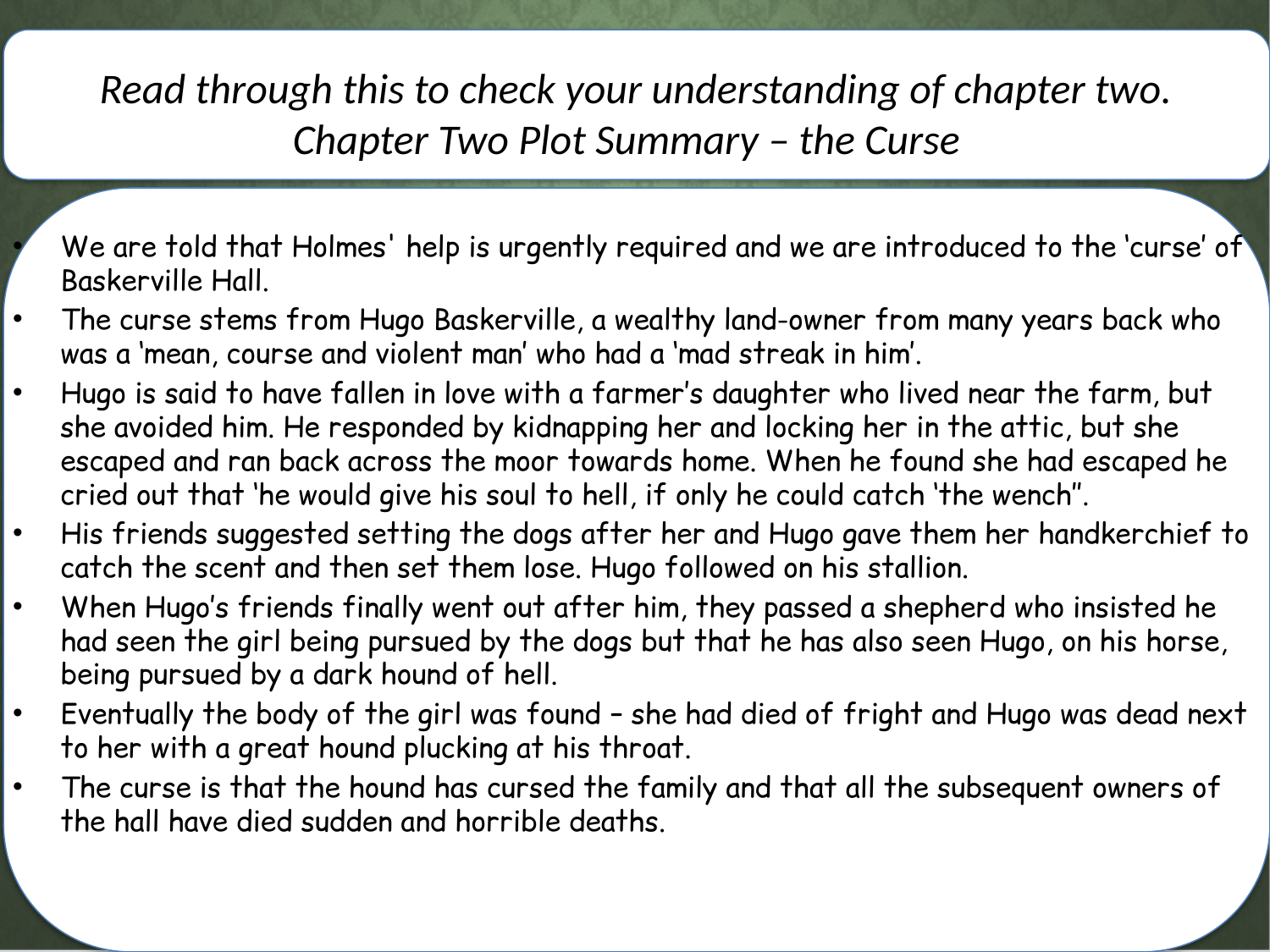

# Read through this to check your understanding of chapter two. Chapter Two Plot Summary – the Curse

We are told that Holmes' help is urgently required and we are introduced to the ‘curse’ of Baskerville Hall.
The curse stems from Hugo Baskerville, a wealthy land-owner from many years back who was a ‘mean, course and violent man’ who had a ‘mad streak in him’.
Hugo is said to have fallen in love with a farmer’s daughter who lived near the farm, but she avoided him. He responded by kidnapping her and locking her in the attic, but she escaped and ran back across the moor towards home. When he found she had escaped he cried out that ‘he would give his soul to hell, if only he could catch ‘the wench’’.
His friends suggested setting the dogs after her and Hugo gave them her handkerchief to catch the scent and then set them lose. Hugo followed on his stallion.
When Hugo’s friends finally went out after him, they passed a shepherd who insisted he had seen the girl being pursued by the dogs but that he has also seen Hugo, on his horse, being pursued by a dark hound of hell.
Eventually the body of the girl was found – she had died of fright and Hugo was dead next to her with a great hound plucking at his throat.
The curse is that the hound has cursed the family and that all the subsequent owners of the hall have died sudden and horrible deaths.